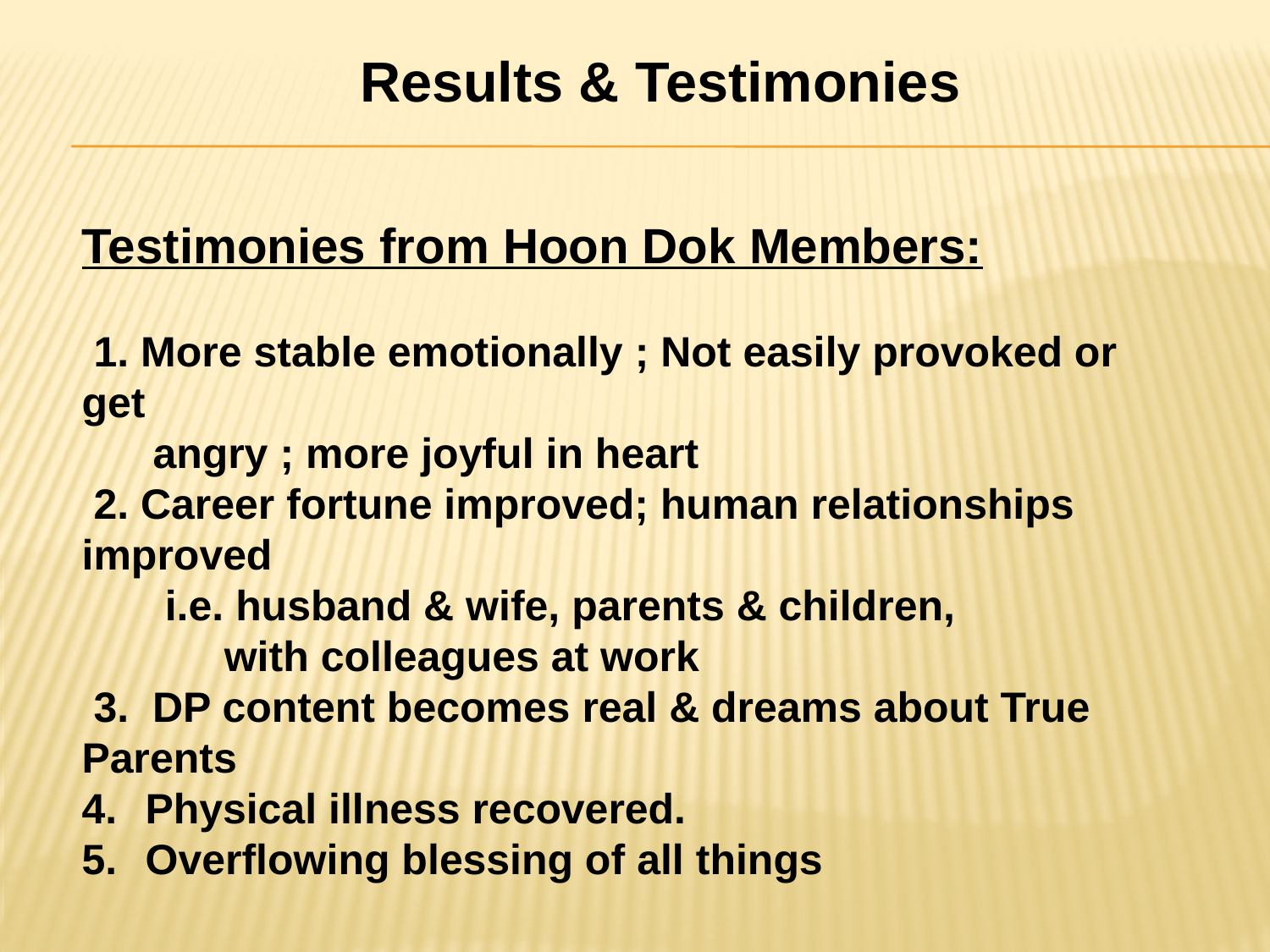

Results & Testimonies
Testimonies from Hoon Dok Members:

 1. More stable emotionally ; Not easily provoked or  get
      angry ; more joyful in heart
 2. Career fortune improved; human relationships improved
       i.e. husband & wife, parents & children,
            with colleagues at work
 3.  DP content becomes real & dreams about True Parents
Physical illness recovered.
Overflowing blessing of all things